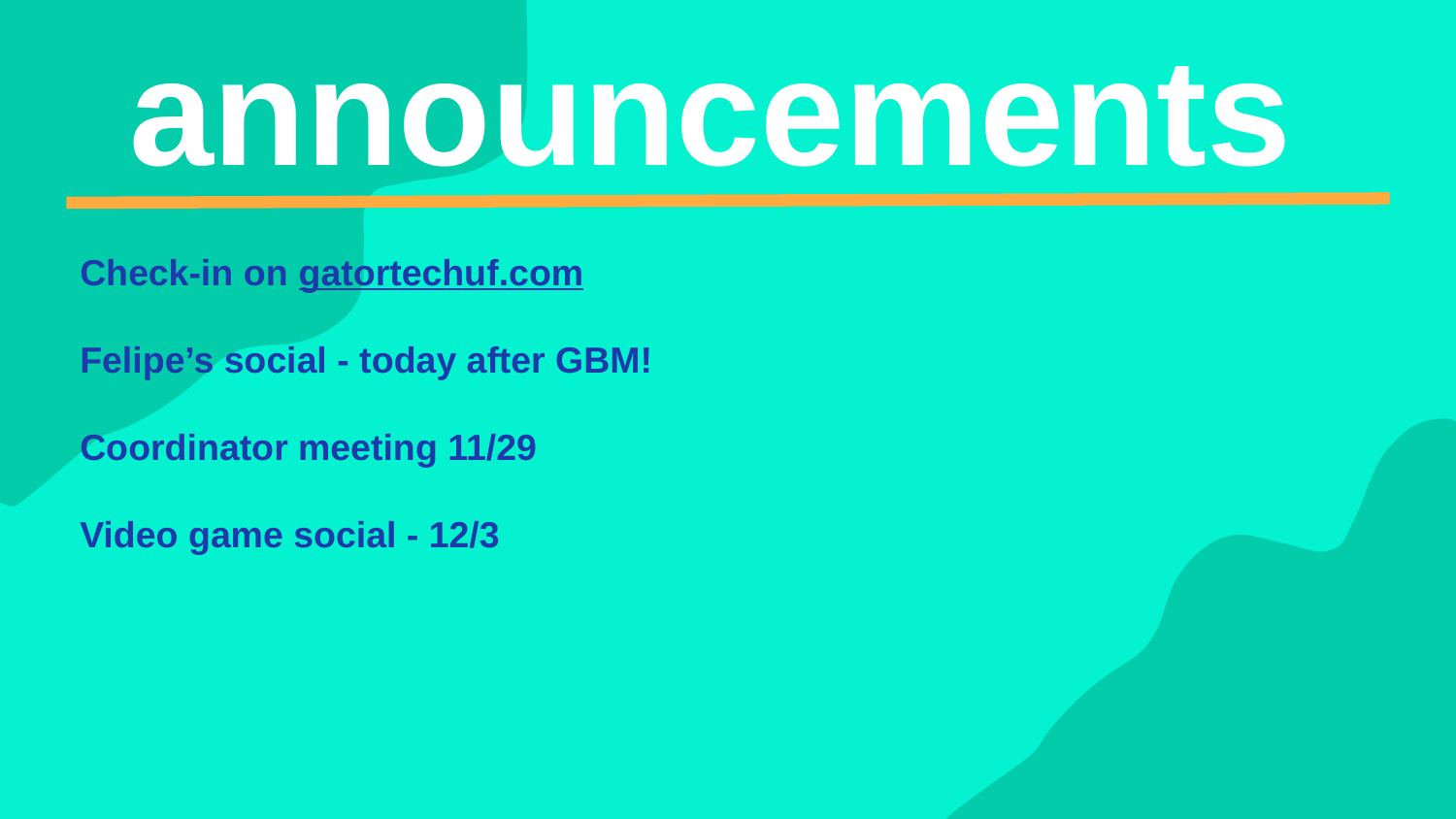

Check-in on gatortechuf.com

Felipe’s social - today after GBM!

Coordinator meeting 11/29

Video game social - 12/3